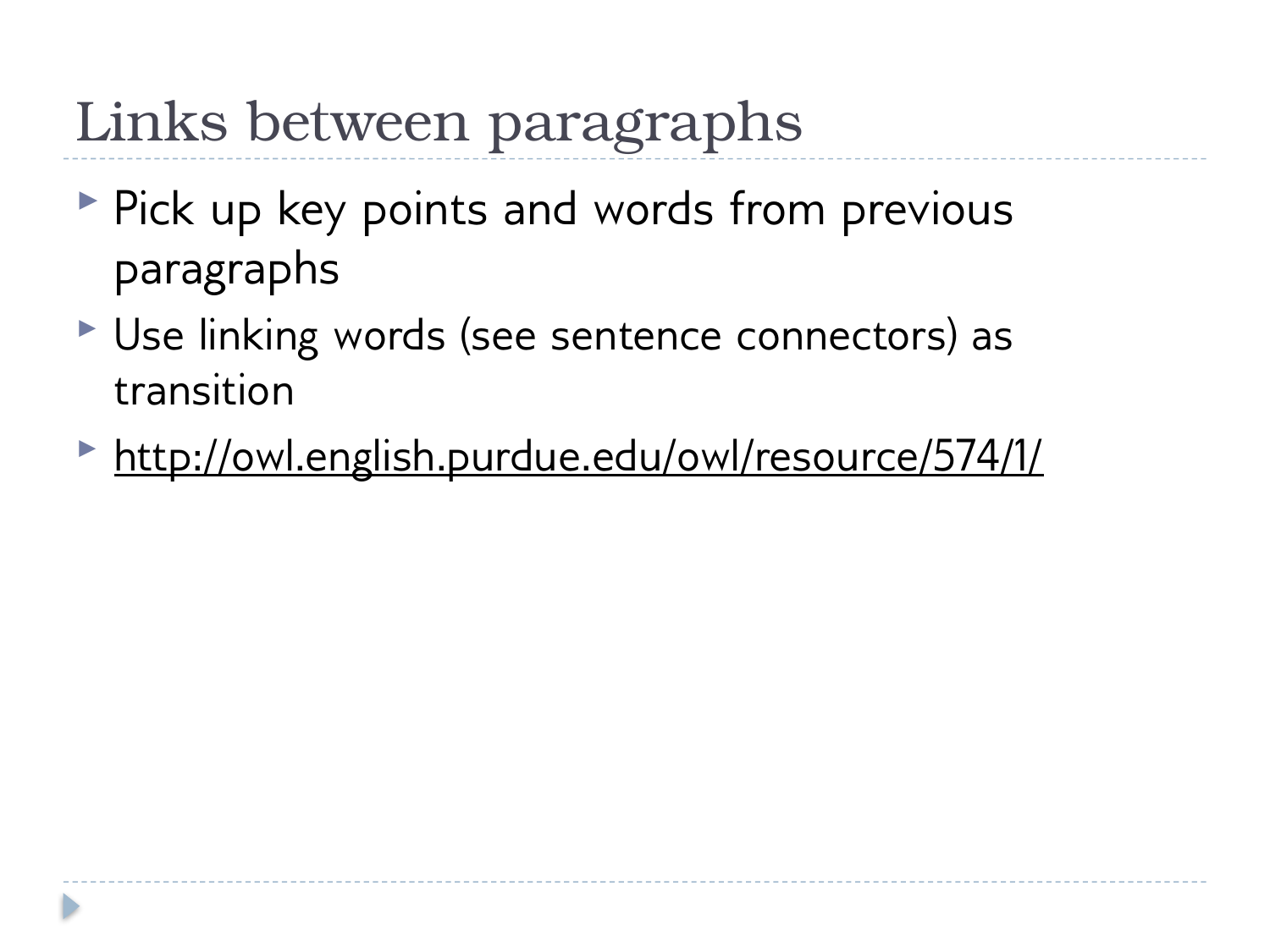

# Links between paragraphs
Pick up key points and words from previous paragraphs
Use linking words (see sentence connectors) as transition
http://owl.english.purdue.edu/owl/resource/574/1/